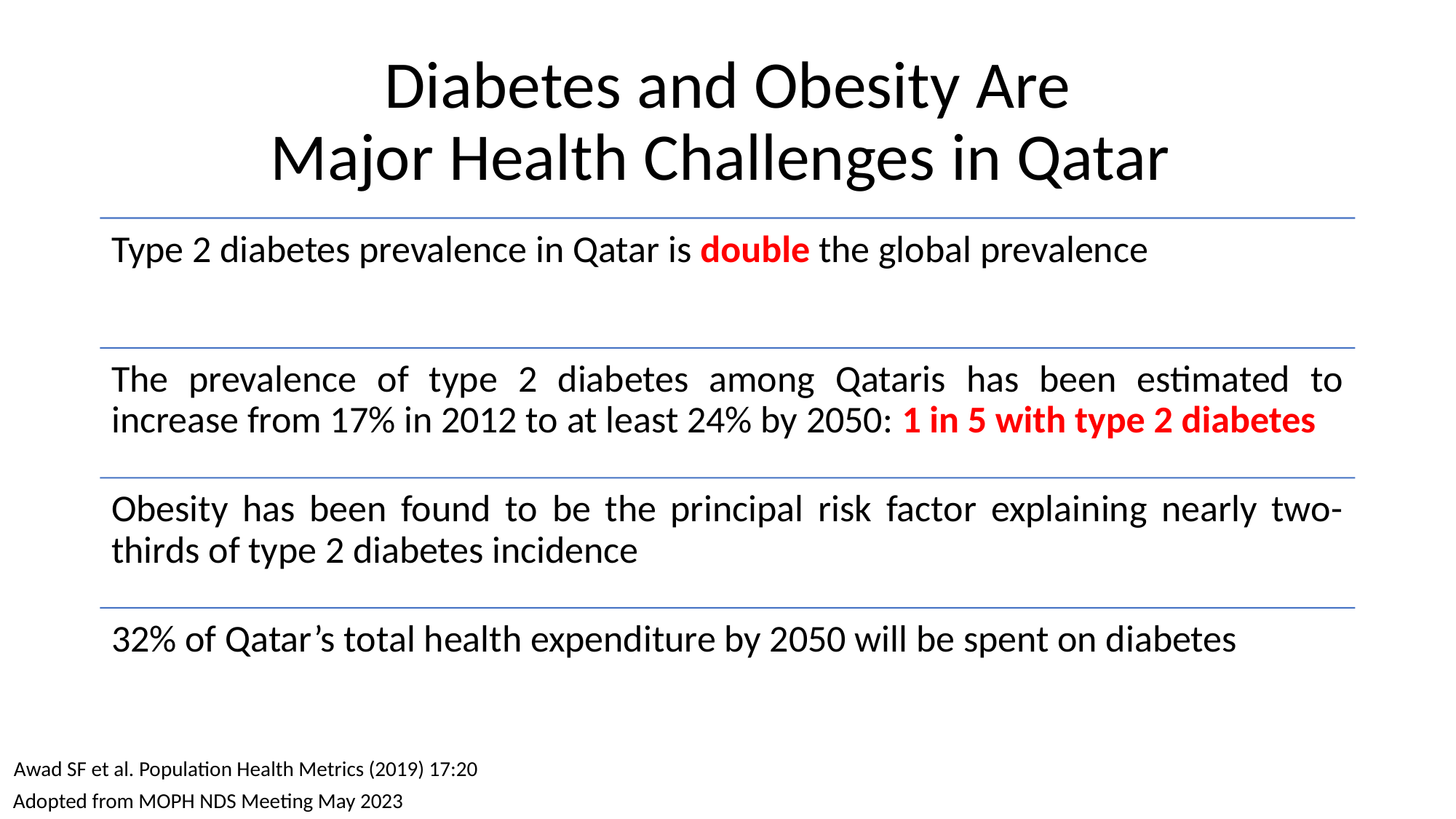

# Diabetes and Obesity Are Major Health Challenges in Qatar
Type 2 diabetes prevalence in Qatar is double the global prevalence
The prevalence of type 2 diabetes among Qataris has been estimated to increase from 17% in 2012 to at least 24% by 2050: 1 in 5 with type 2 diabetes
Obesity has been found to be the principal risk factor explaining nearly two-thirds of type 2 diabetes incidence
32% of Qatar’s total health expenditure by 2050 will be spent on diabetes
Awad SF et al. Population Health Metrics (2019) 17:20
Adopted from MOPH NDS Meeting May 2023